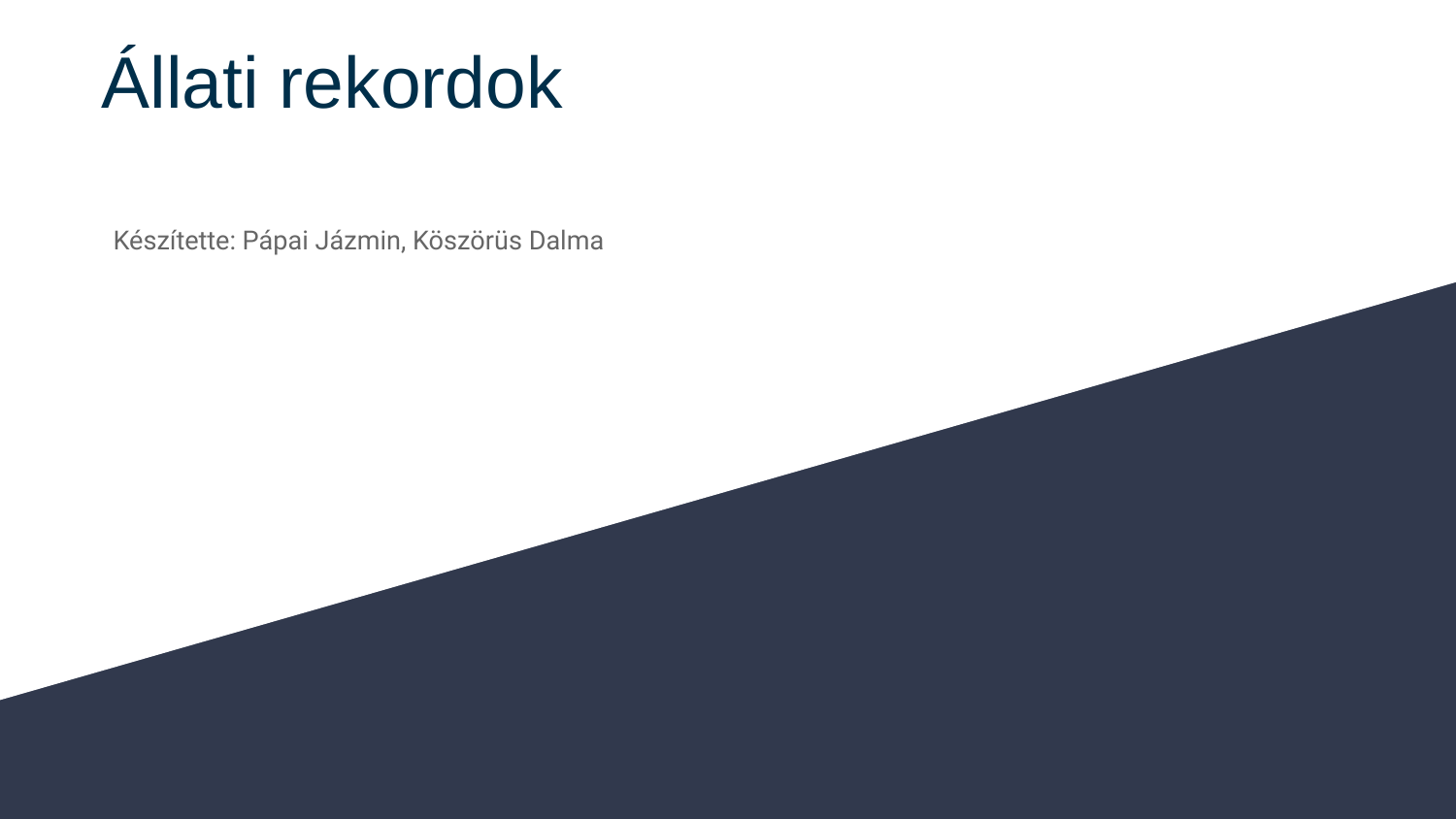

# Állati rekordok
Készítette: Pápai Jázmin, Köszörüs Dalma